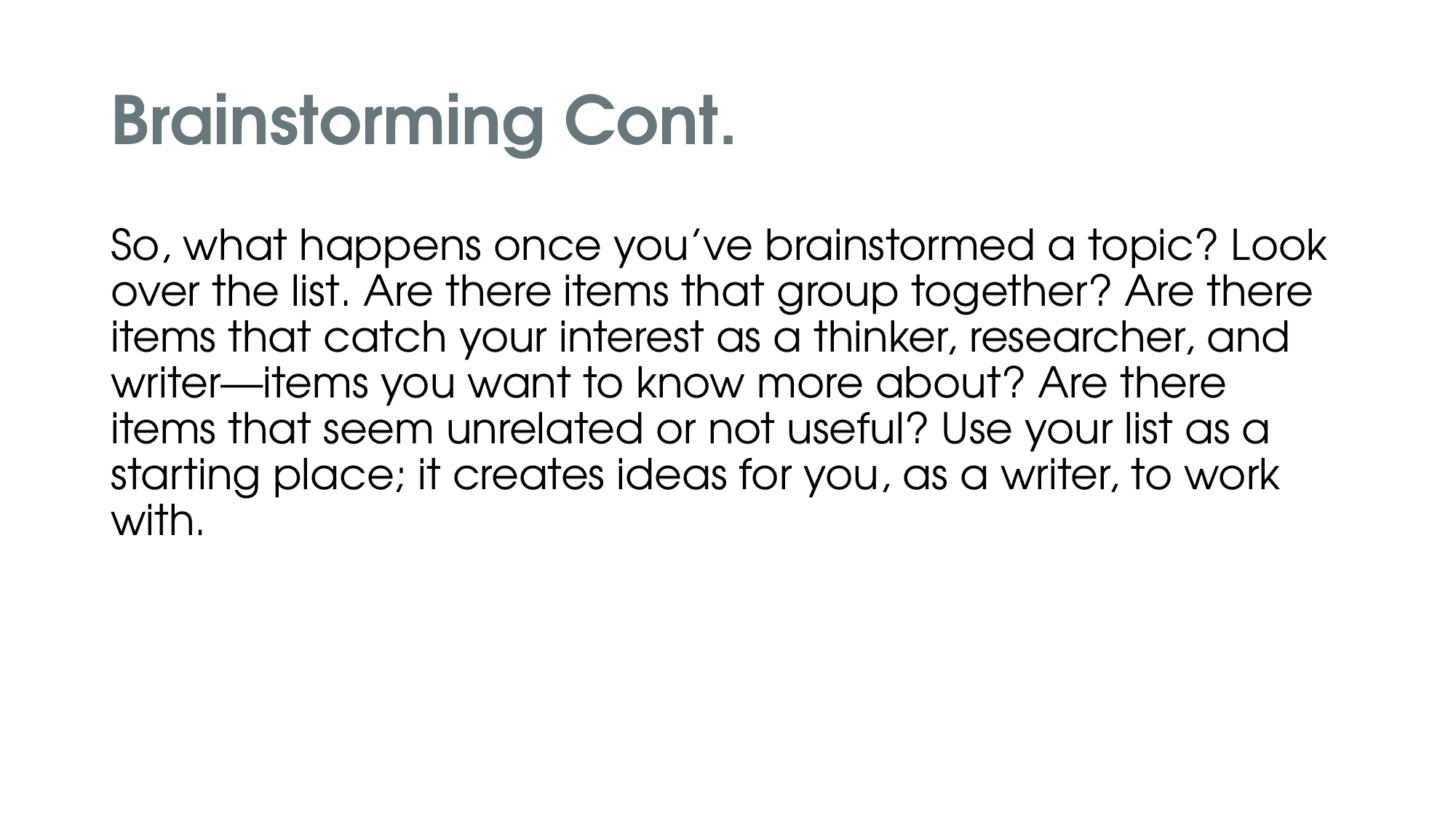

# Brainstorming Cont.
So, what happens once you’ve brainstormed a topic? Look over the list. Are there items that group together? Are there items that catch your interest as a thinker, researcher, and writer—items you want to know more about? Are there items that seem unrelated or not useful? Use your list as a starting place; it creates ideas for you, as a writer, to work with.